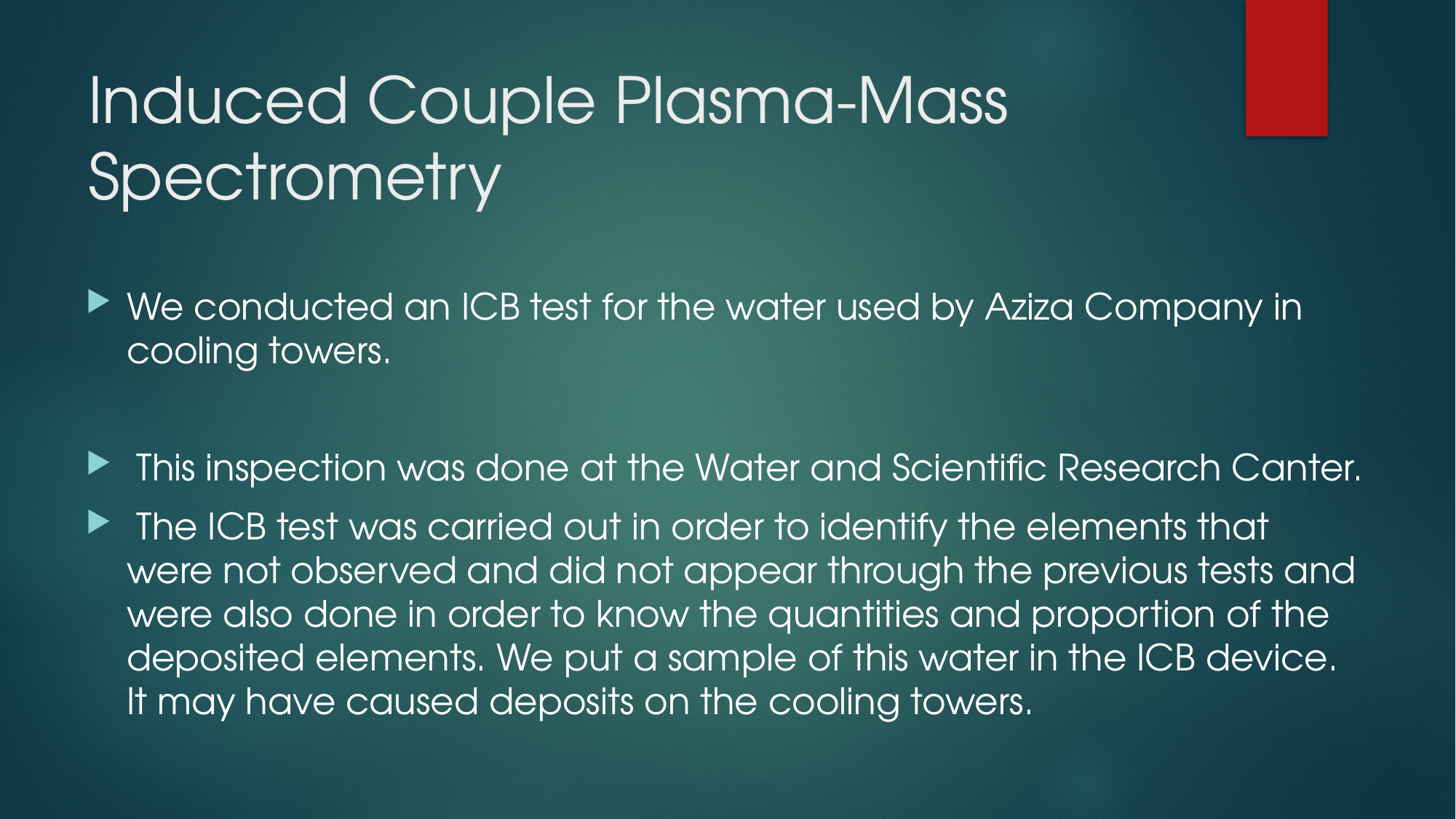

# Induced Couple Plasma-Mass Spectrometry

We conducted an ICB test for the water used by Aziza Company in cooling towers.

 This inspection was done at the Water and Scientific Research Canter.
 The ICB test was carried out in order to identify the elements that were not observed and did not appear through the previous tests and were also done in order to know the quantities and proportion of the deposited elements. We put a sample of this water in the ICB device.  It may have caused deposits on the cooling towers.